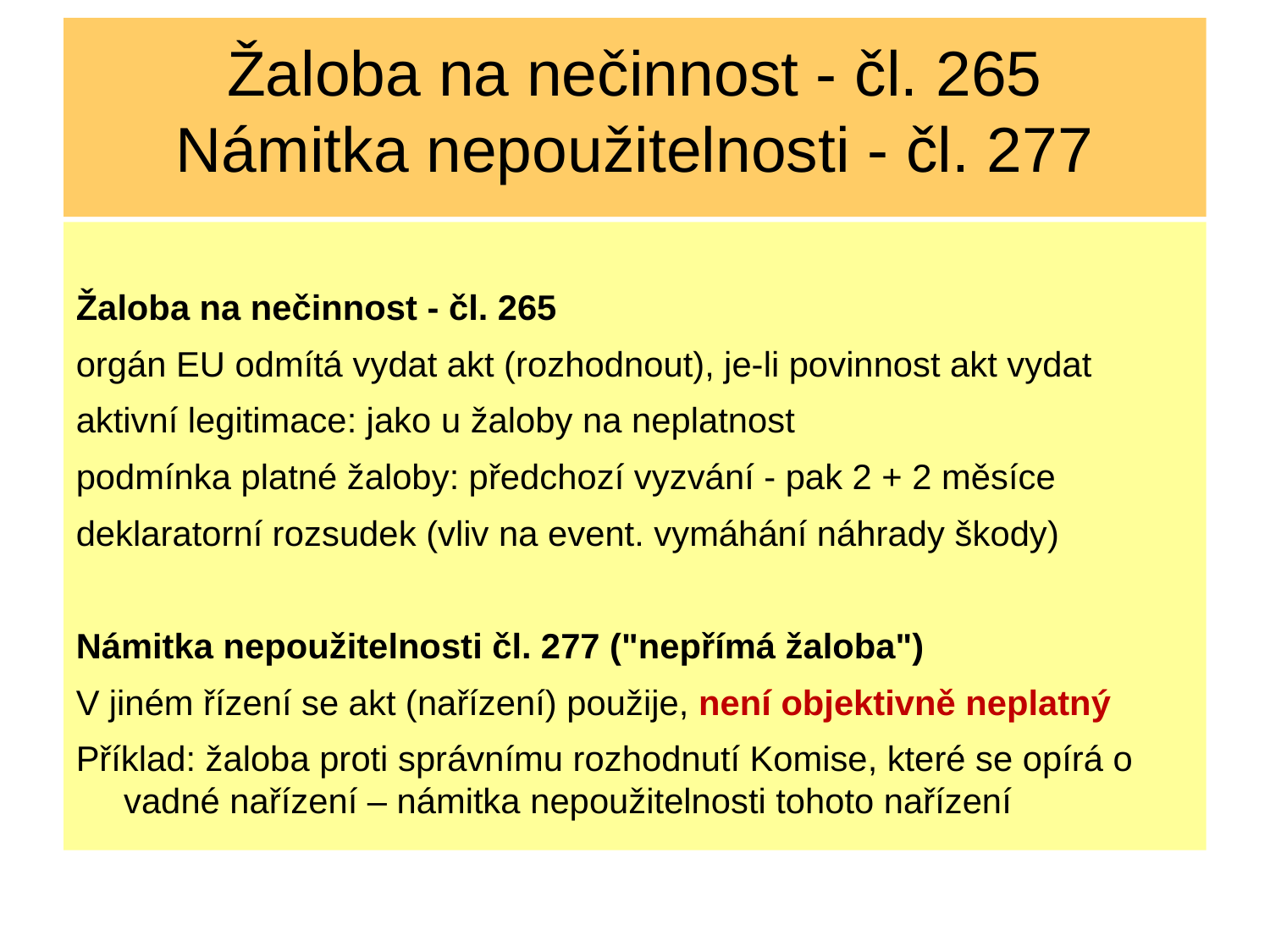

# Žaloba na nečinnost - čl. 265 Námitka nepoužitelnosti - čl. 277

Žaloba na nečinnost - čl. 265
orgán EU odmítá vydat akt (rozhodnout), je-li povinnost akt vydat
aktivní legitimace: jako u žaloby na neplatnost
podmínka platné žaloby: předchozí vyzvání - pak 2 + 2 měsíce
deklaratorní rozsudek (vliv na event. vymáhání náhrady škody)

Námitka nepoužitelnosti čl. 277 ("nepřímá žaloba")
V jiném řízení se akt (nařízení) použije, není objektivně neplatný
Příklad: žaloba proti správnímu rozhodnutí Komise, které se opírá o vadné nařízení – námitka nepoužitelnosti tohoto nařízení